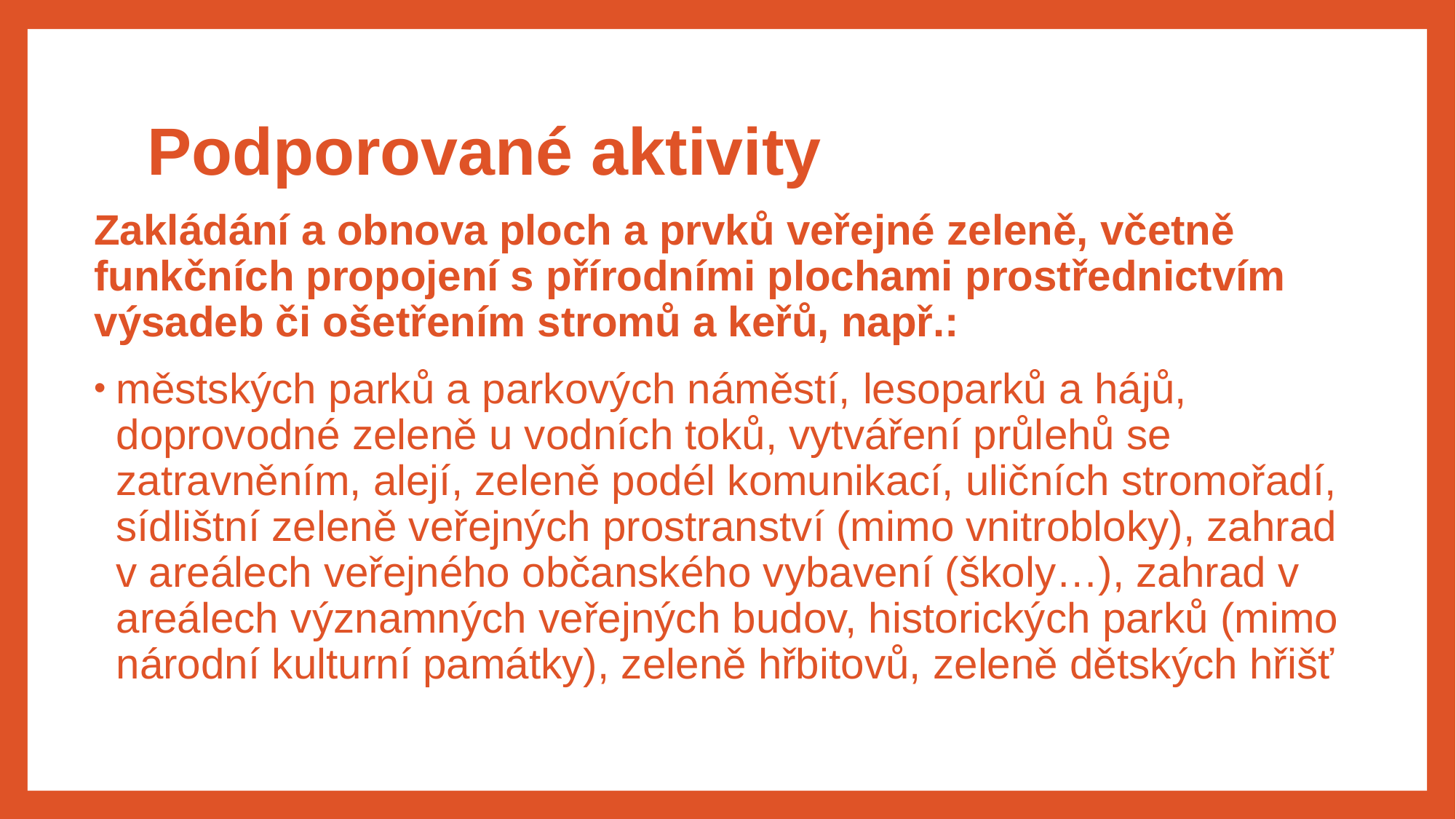

# Podporované aktivity
Zakládání a obnova ploch a prvků veřejné zeleně, včetně funkčních propojení s přírodními plochami prostřednictvím výsadeb či ošetřením stromů a keřů, např.:
městských parků a parkových náměstí, lesoparků a hájů, doprovodné zeleně u vodních toků, vytváření průlehů se zatravněním, alejí, zeleně podél komunikací, uličních stromořadí, sídlištní zeleně veřejných prostranství (mimo vnitrobloky), zahrad v areálech veřejného občanského vybavení (školy…), zahrad v areálech významných veřejných budov, historických parků (mimo národní kulturní památky), zeleně hřbitovů, zeleně dětských hřišť